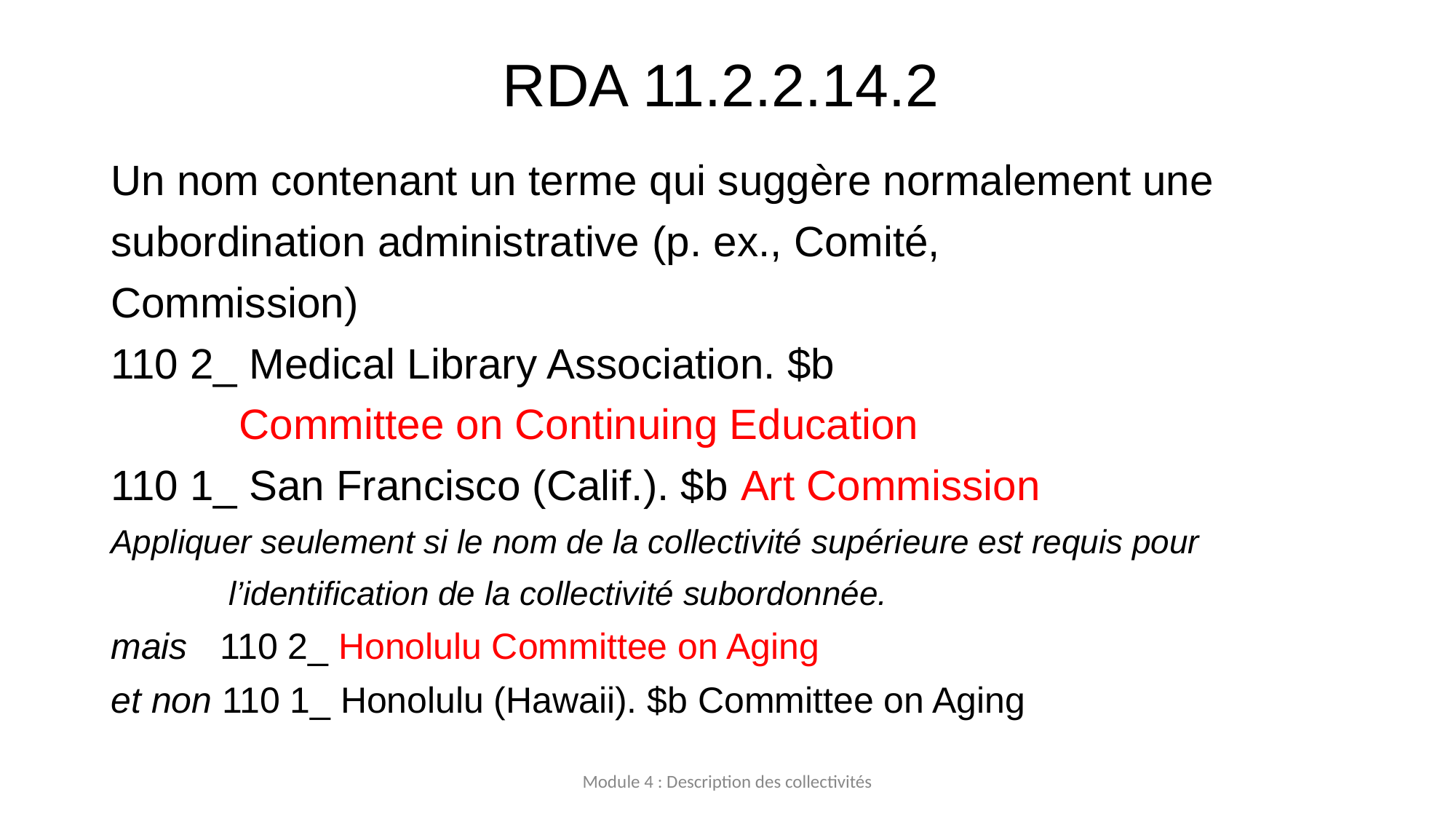

# RDA 11.2.2.14.2
Un nom contenant un terme qui suggère normalement une
subordination administrative (p. ex., Comité,
Commission)
110 2_ Medical Library Association. $b
	Committee on Continuing Education
110 1_ San Francisco (Calif.). $b Art Commission
Appliquer seulement si le nom de la collectivité supérieure est requis pour
	l’identification de la collectivité subordonnée.
mais 	110 2_ Honolulu Committee on Aging
et non 110 1_ Honolulu (Hawaii). $b Committee on Aging
Module 4 : Description des collectivités